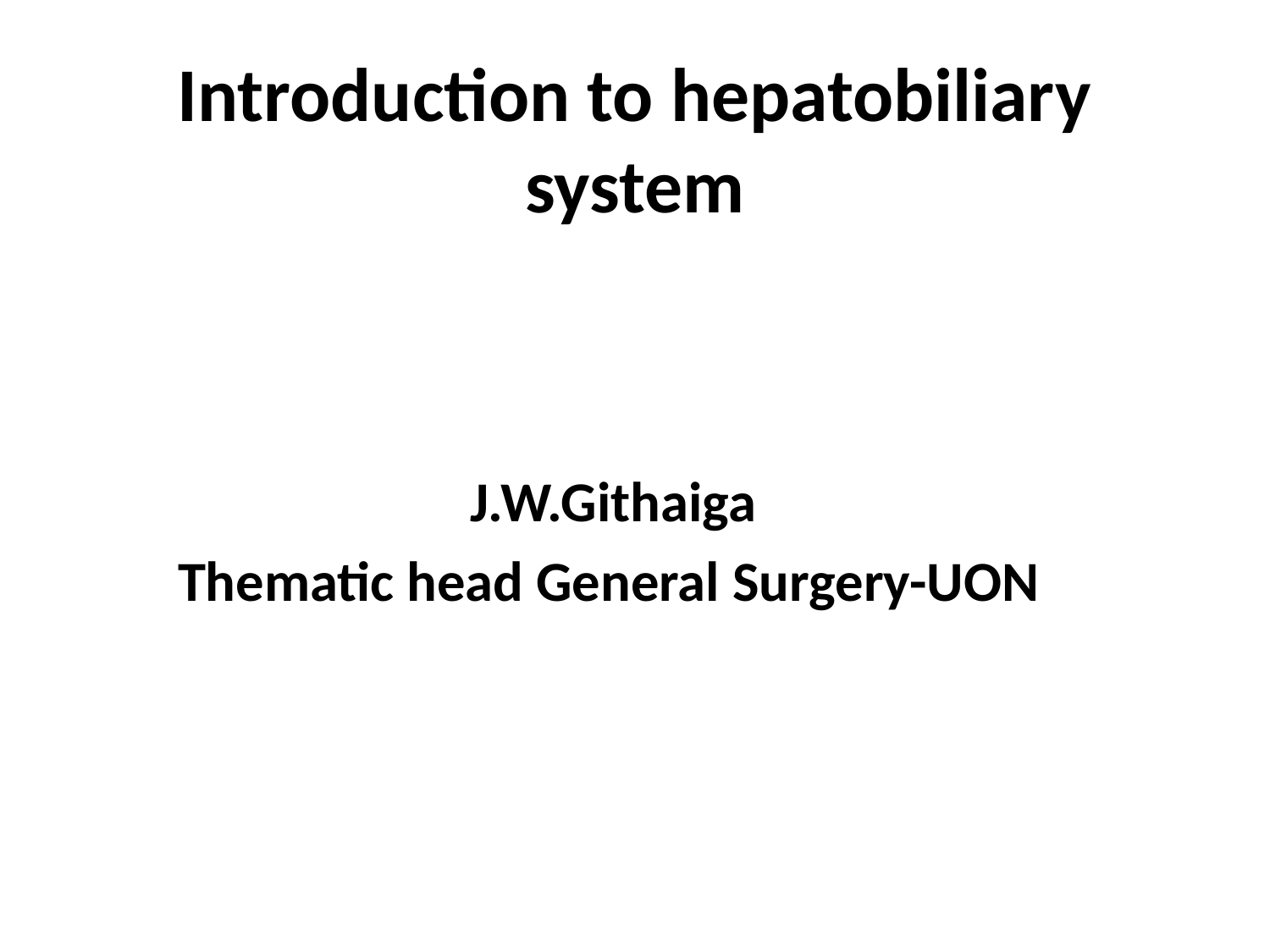

# Introduction to hepatobiliary system

                               J.W.Githaiga
        Thematic head General Surgery-UON